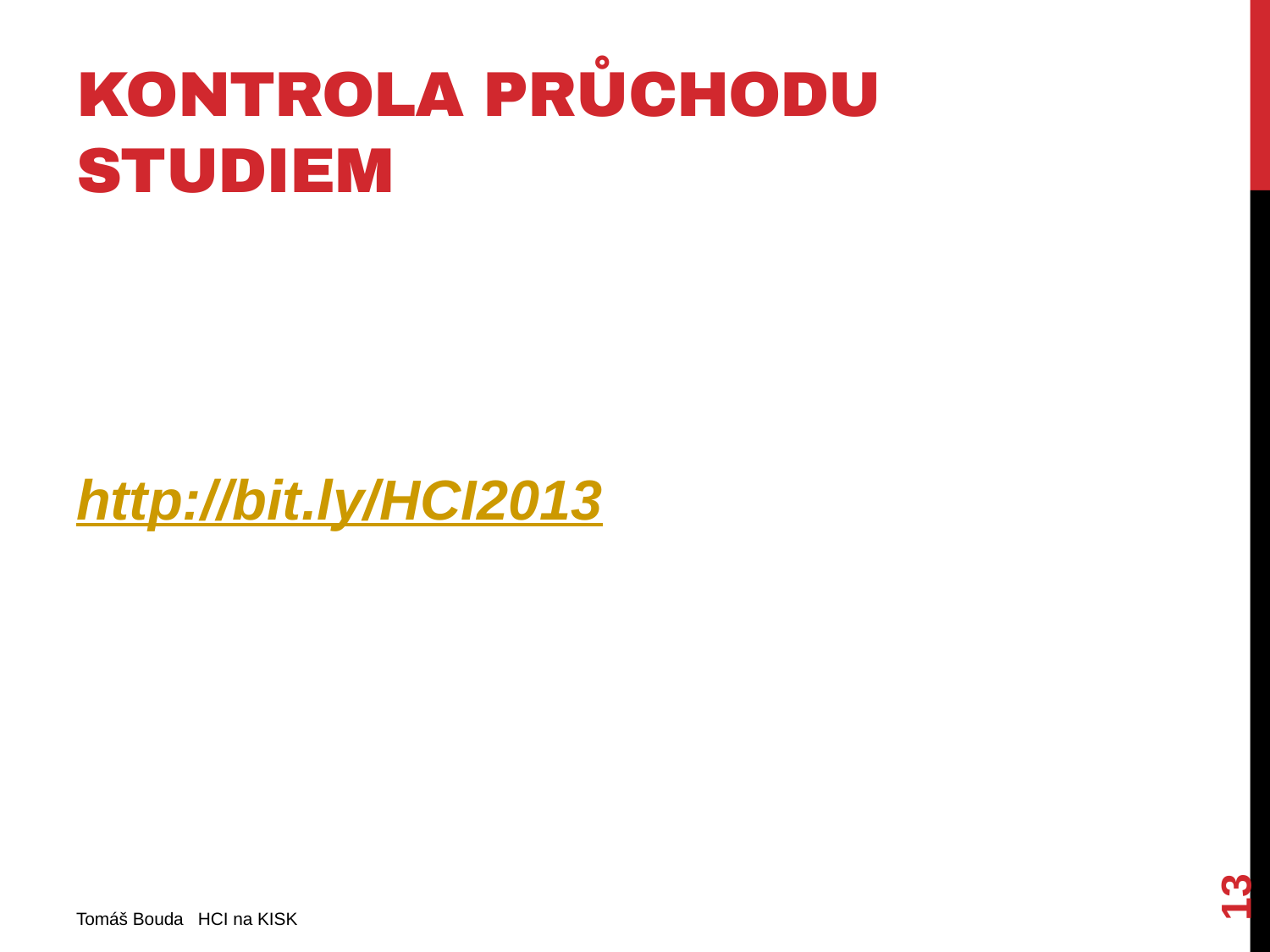

# Kontrola průchodu studiem

http://bit.ly/HCI2013
13
Tomáš Bouda   HCI na KISK